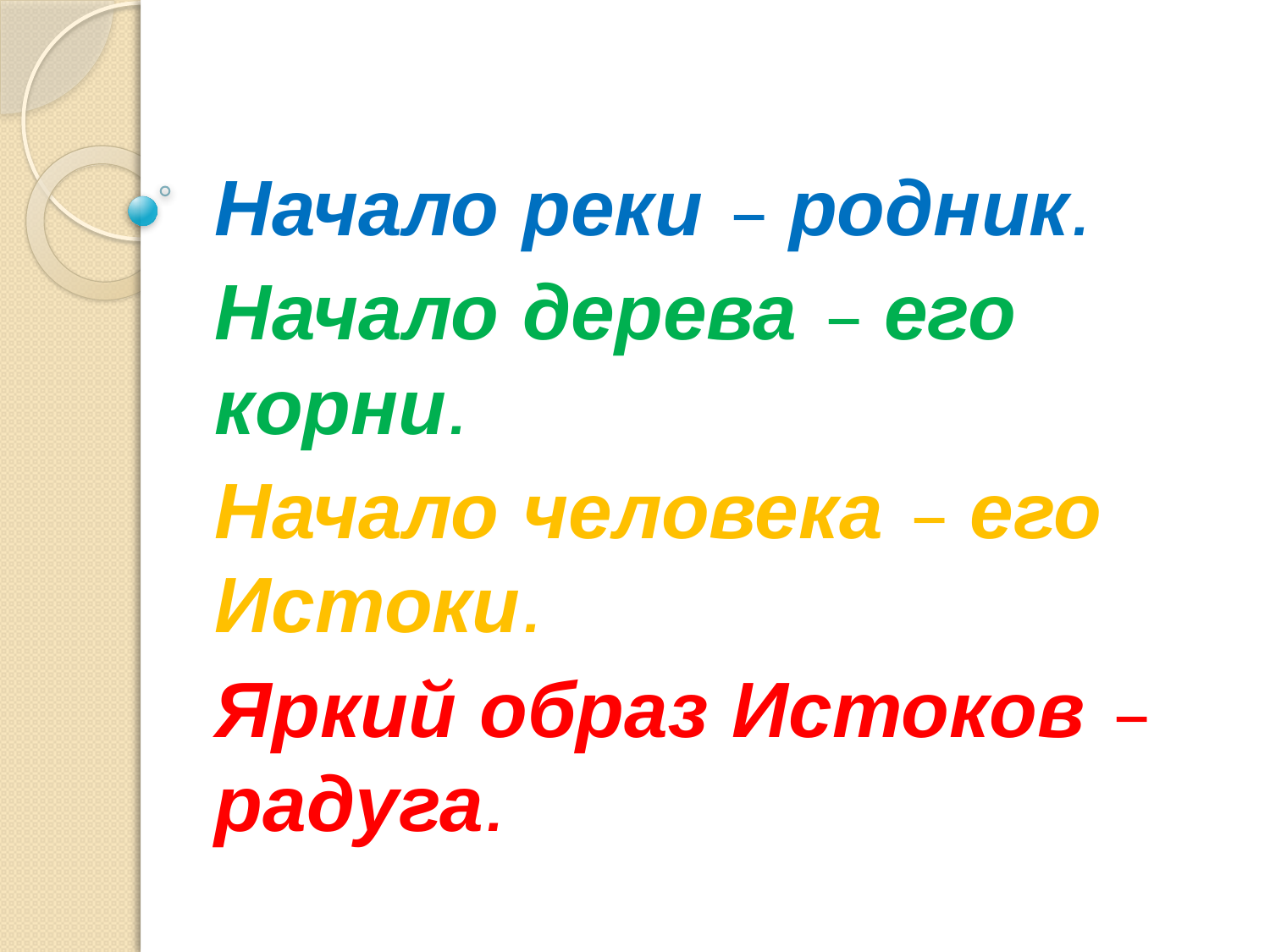

#

Начало реки – родник.
Начало дерева – его корни.
Начало человека – его Истоки.
Яркий образ Истоков – радуга.